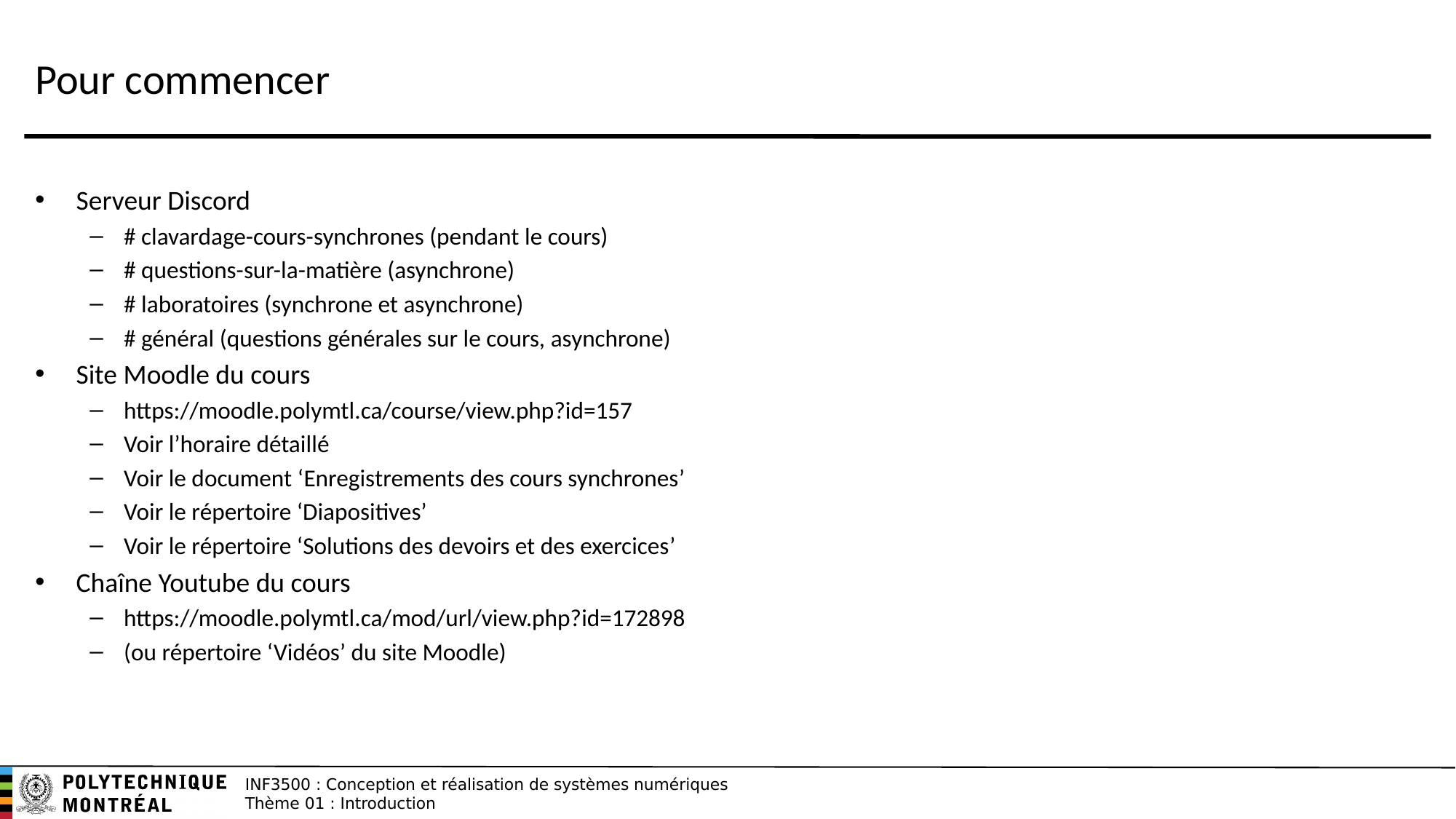

# Pour commencer
Serveur Discord
# clavardage-cours-synchrones (pendant le cours)
# questions-sur-la-matière (asynchrone)
# laboratoires (synchrone et asynchrone)
# général (questions générales sur le cours, asynchrone)
Site Moodle du cours
https://moodle.polymtl.ca/course/view.php?id=157
Voir l’horaire détaillé
Voir le document ‘Enregistrements des cours synchrones’
Voir le répertoire ‘Diapositives’
Voir le répertoire ‘Solutions des devoirs et des exercices’
Chaîne Youtube du cours
https://moodle.polymtl.ca/mod/url/view.php?id=172898
(ou répertoire ‘Vidéos’ du site Moodle)